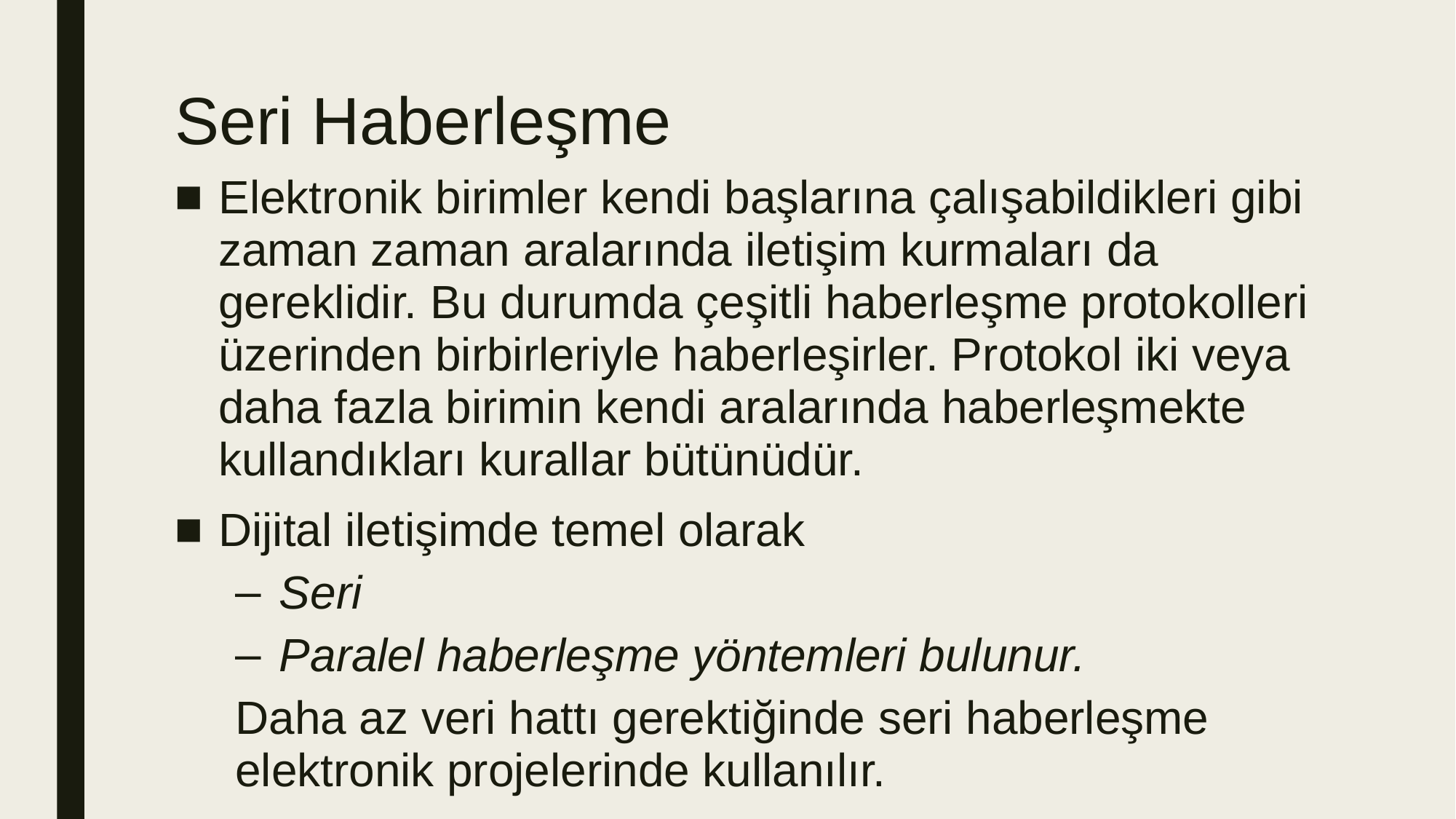

# Seri Haberleşme
Elektronik birimler kendi başlarına çalışabildikleri gibi zaman zaman aralarında iletişim kurmaları da gereklidir. Bu durumda çeşitli haberleşme protokolleri üzerinden birbirleriyle haberleşirler. Protokol iki veya daha fazla birimin kendi aralarında haberleşmekte kullandıkları kurallar bütünüdür.
Dijital iletişimde temel olarak
Seri
Paralel haberleşme yöntemleri bulunur.
Daha az veri hattı gerektiğinde seri haberleşme elektronik projelerinde kullanılır.